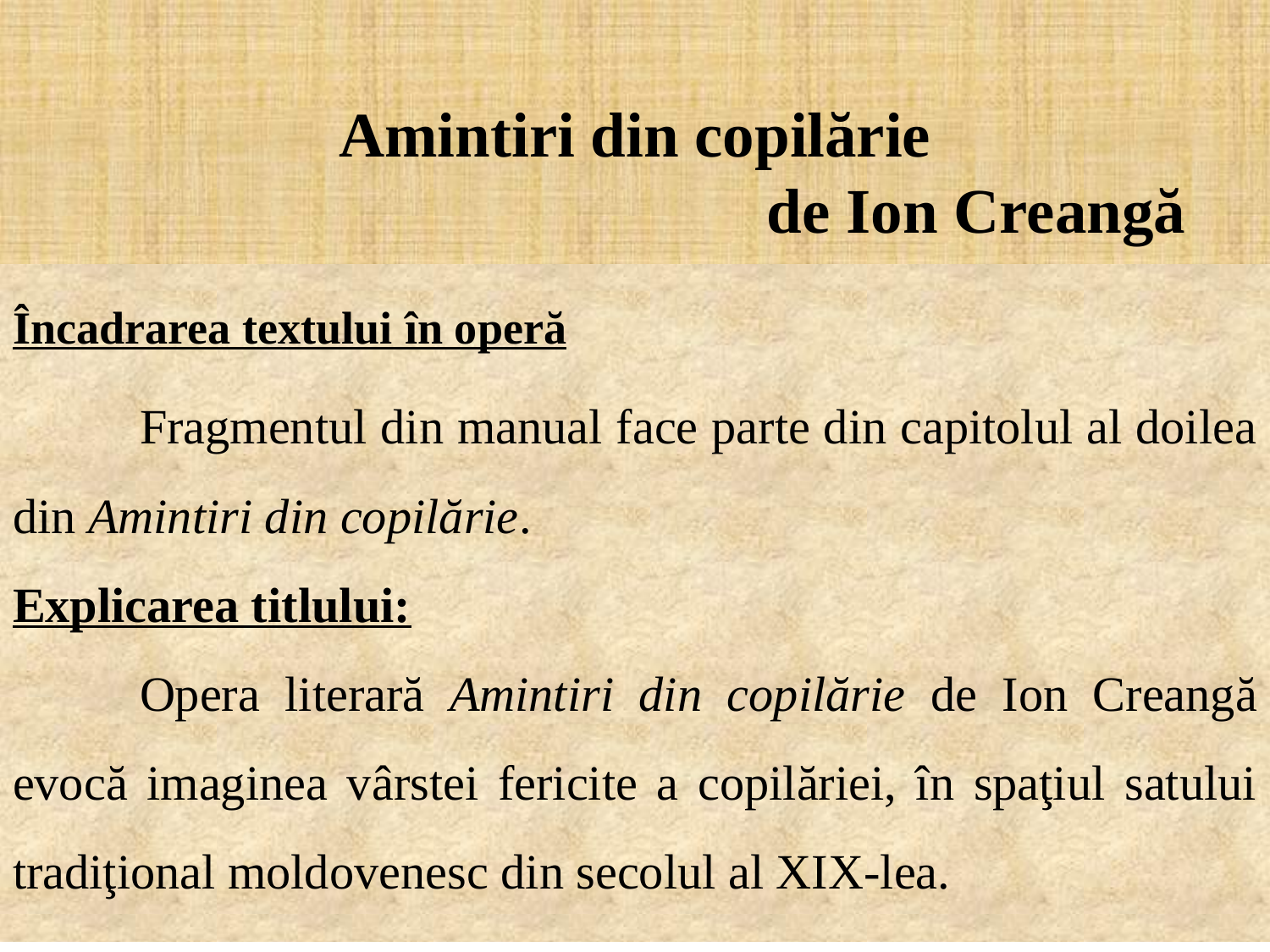

# Amintiri din copilărie de Ion Creangă
Încadrarea textului în operă
	Fragmentul din manual face parte din capitolul al doilea din Amintiri din copilărie.
Explicarea titlului:
	Opera literară Amintiri din copilărie de Ion Creangă evocă imaginea vârstei fericite a copilăriei, în spaţiul satului tradiţional moldovenesc din secolul al XIX-lea.